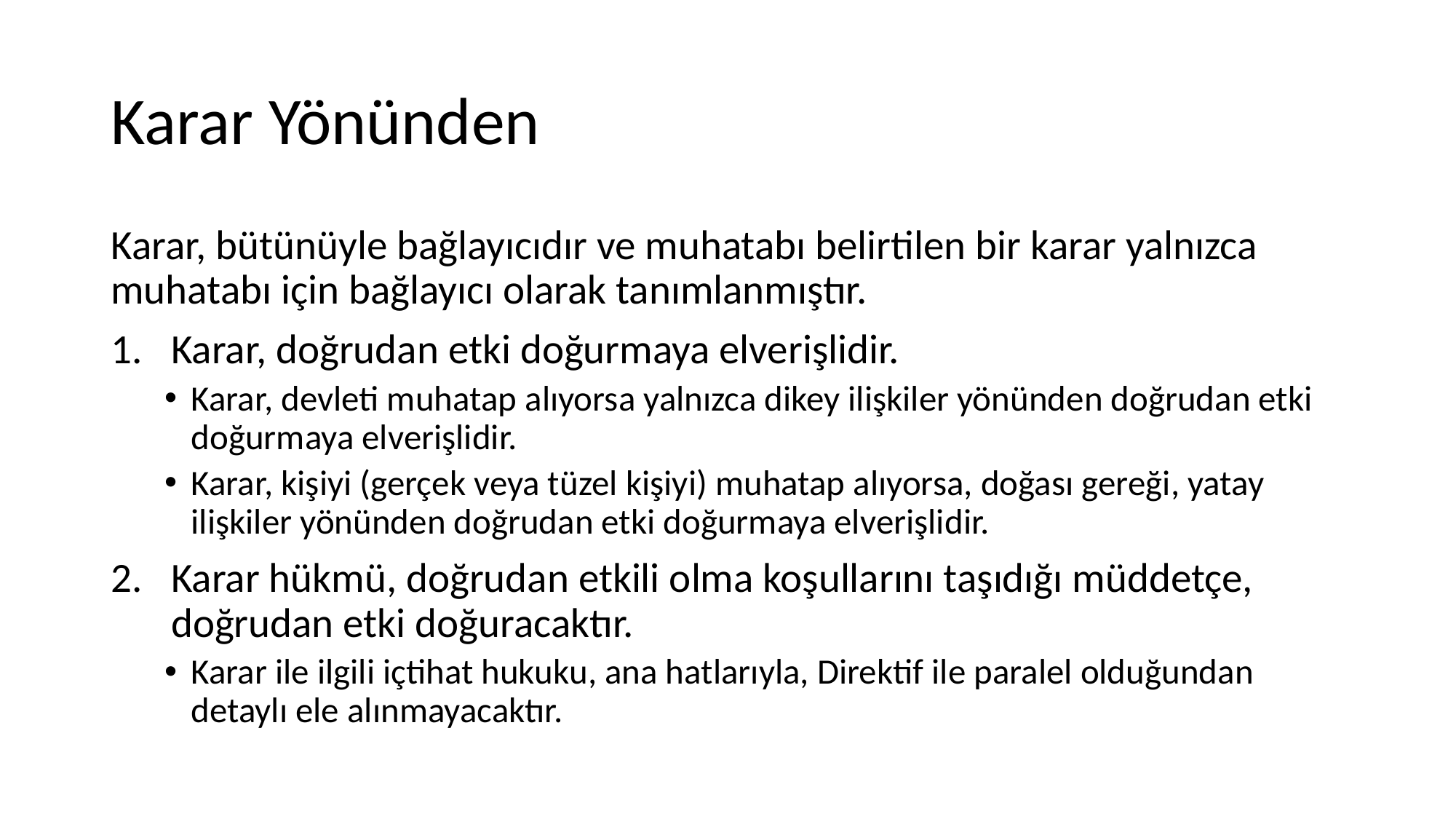

# Karar Yönünden
Karar, bütünüyle bağlayıcıdır ve muhatabı belirtilen bir karar yalnızca muhatabı için bağlayıcı olarak tanımlanmıştır.
Karar, doğrudan etki doğurmaya elverişlidir.
Karar, devleti muhatap alıyorsa yalnızca dikey ilişkiler yönünden doğrudan etki doğurmaya elverişlidir.
Karar, kişiyi (gerçek veya tüzel kişiyi) muhatap alıyorsa, doğası gereği, yatay ilişkiler yönünden doğrudan etki doğurmaya elverişlidir.
Karar hükmü, doğrudan etkili olma koşullarını taşıdığı müddetçe, doğrudan etki doğuracaktır.
Karar ile ilgili içtihat hukuku, ana hatlarıyla, Direktif ile paralel olduğundan detaylı ele alınmayacaktır.